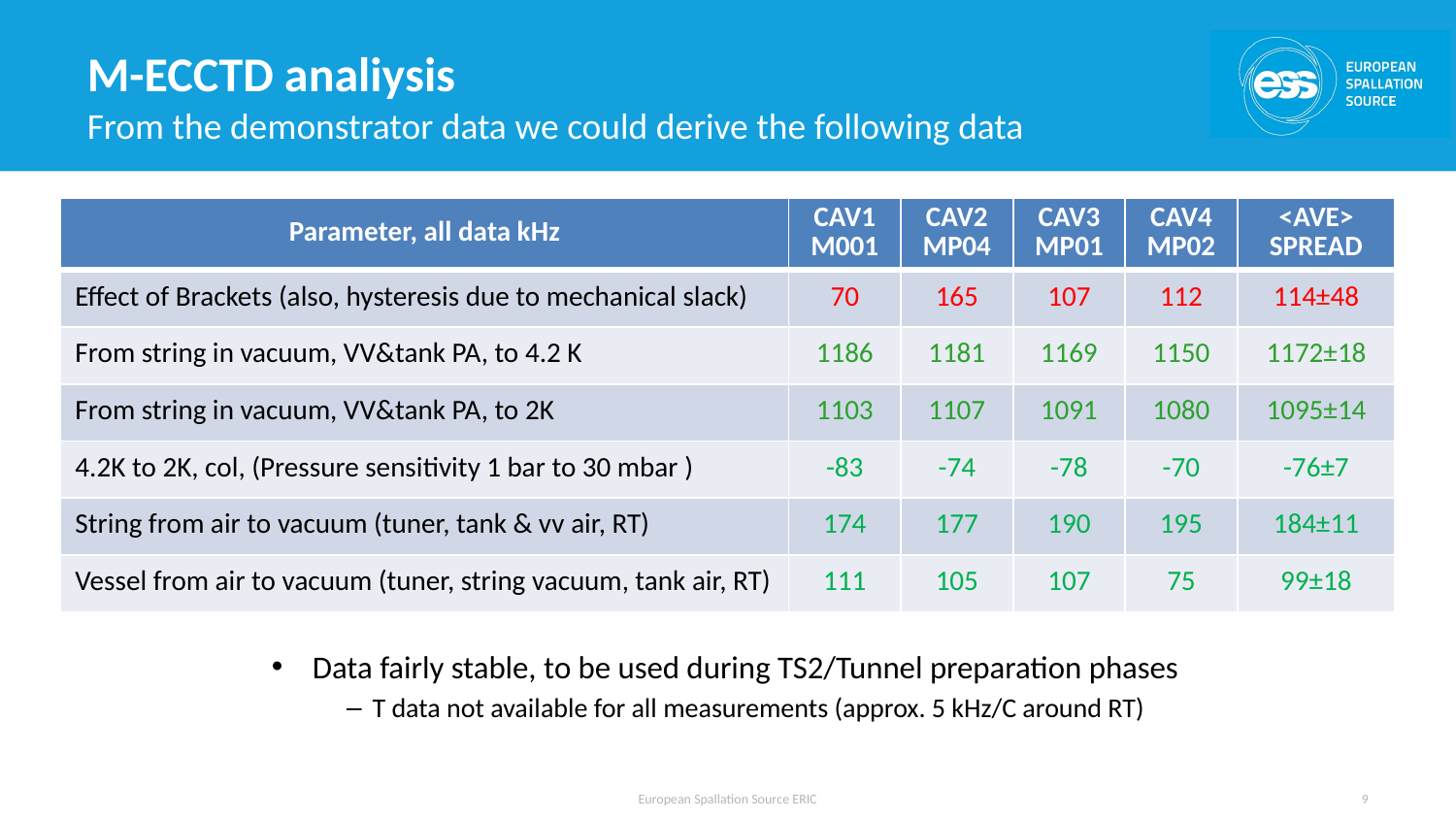

# M-ECCTD analiysis
From the demonstrator data we could derive the following data
| Parameter, all data kHz | CAV1 M001 | CAV2 MP04 | CAV3 MP01 | CAV4 MP02 | <AVE> SPREAD |
| --- | --- | --- | --- | --- | --- |
| Effect of Brackets (also, hysteresis due to mechanical slack) | 70 | 165 | 107 | 112 | 114±48 |
| From string in vacuum, VV&tank PA, to 4.2 K | 1186 | 1181 | 1169 | 1150 | 1172±18 |
| From string in vacuum, VV&tank PA, to 2K | 1103 | 1107 | 1091 | 1080 | 1095±14 |
| 4.2K to 2K, col, (Pressure sensitivity 1 bar to 30 mbar ) | -83 | -74 | -78 | -70 | -76±7 |
| String from air to vacuum (tuner, tank & vv air, RT) | 174 | 177 | 190 | 195 | 184±11 |
| Vessel from air to vacuum (tuner, string vacuum, tank air, RT) | 111 | 105 | 107 | 75 | 99±18 |
Data fairly stable, to be used during TS2/Tunnel preparation phases
T data not available for all measurements (approx. 5 kHz/C around RT)
European Spallation Source ERIC
9